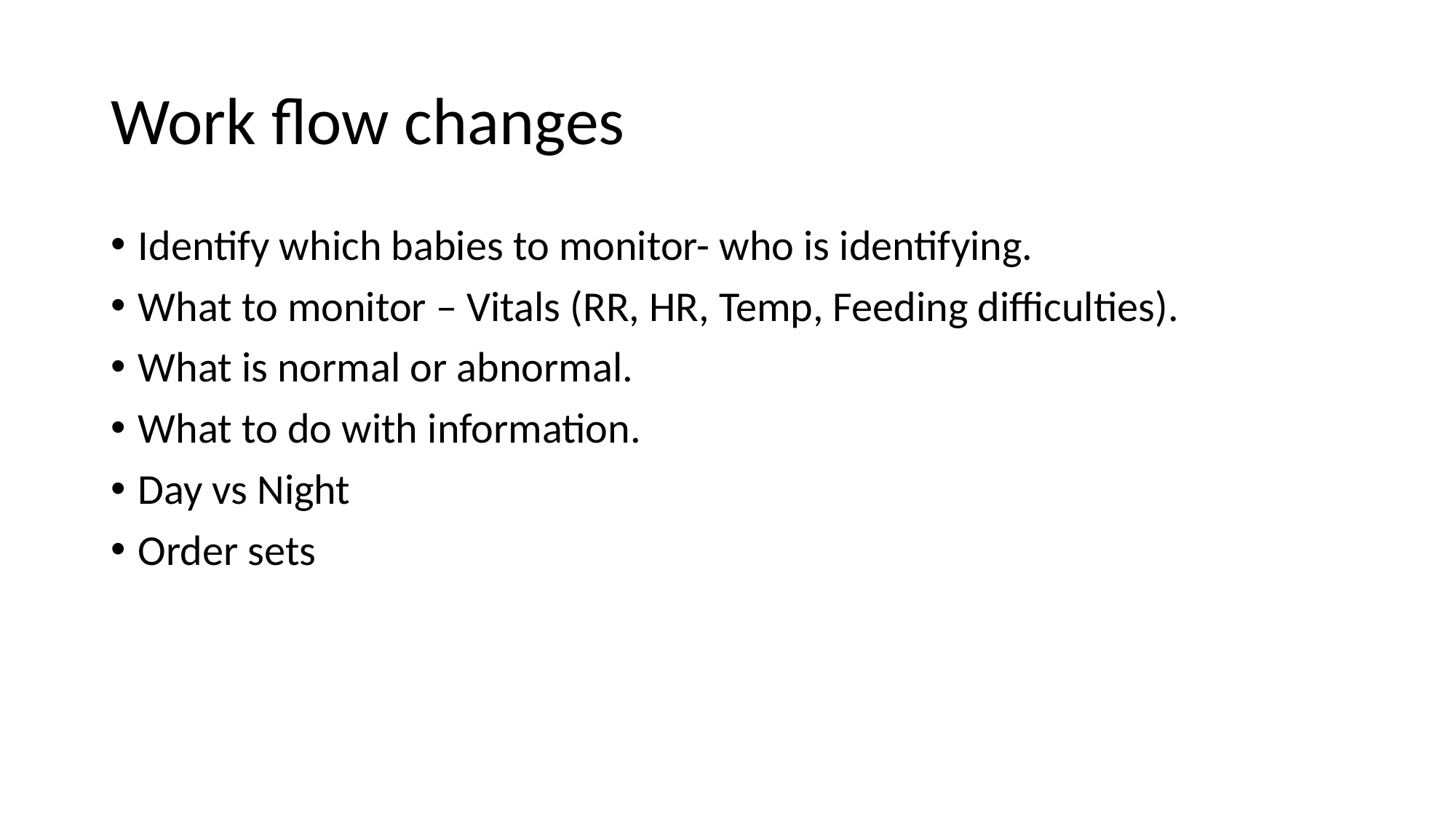

# Work flow changes
Identify which babies to monitor- who is identifying.
What to monitor – Vitals (RR, HR, Temp, Feeding difficulties).
What is normal or abnormal.
What to do with information.
Day vs Night
Order sets